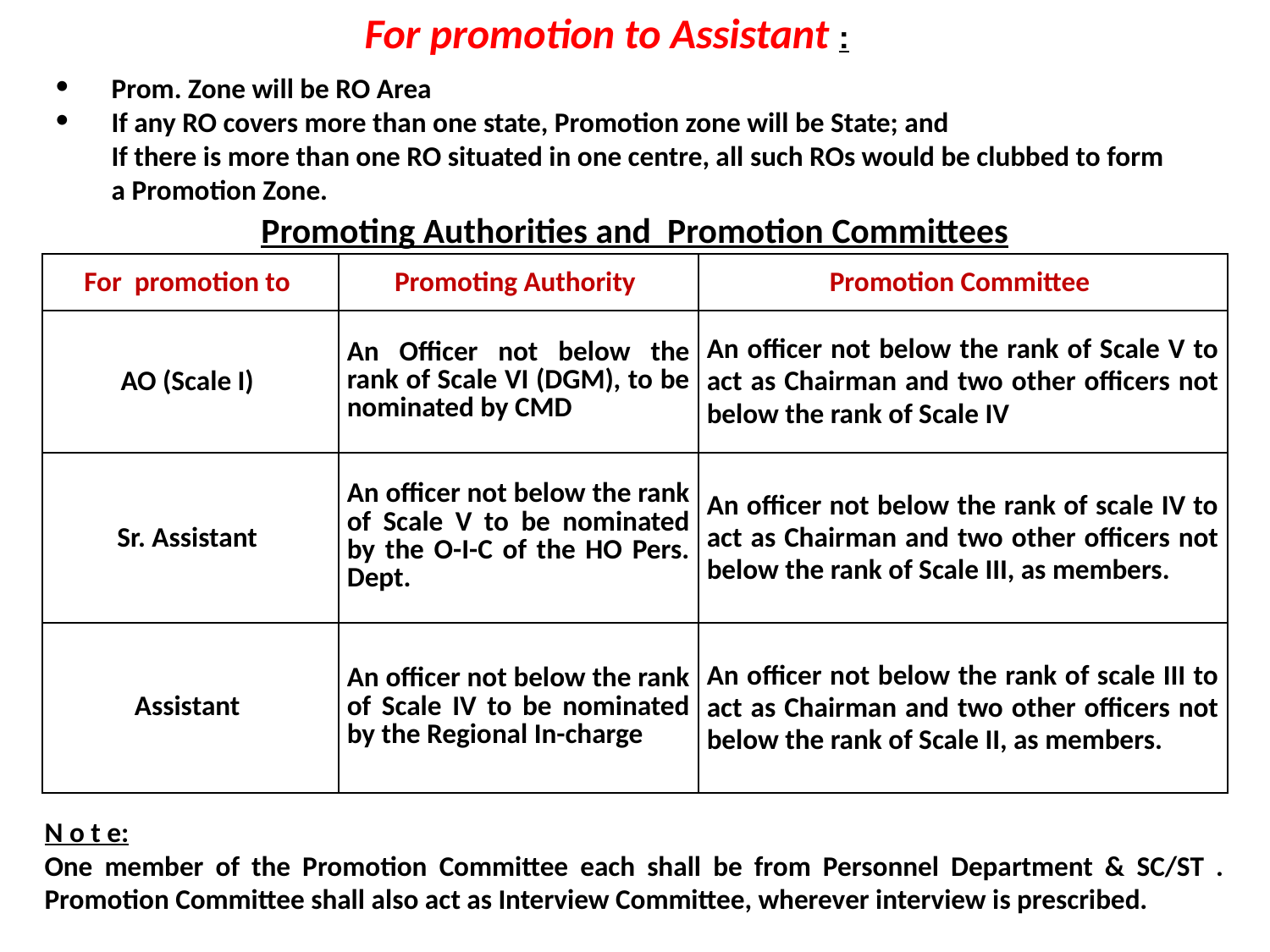

For promotion to Assistant :
Prom. Zone will be RO Area
If any RO covers more than one state, Promotion zone will be State; and
If there is more than one RO situated in one centre, all such ROs would be clubbed to form a Promotion Zone.
Promoting Authorities and  Promotion Committees
| For promotion to | Promoting Authority | Promotion Committee |
| --- | --- | --- |
| AO (Scale I) | An Officer not below the rank of Scale VI (DGM), to be nominated by CMD | An officer not below the rank of Scale V to act as Chairman and two other officers not below the rank of Scale IV |
| Sr. Assistant | An officer not below the rank of Scale V to be nominated by the O-I-C of the HO Pers. Dept. | An officer not below the rank of scale IV to act as Chairman and two other officers not below the rank of Scale III, as members. |
| Assistant | An officer not below the rank of Scale IV to be nominated by the Regional In-charge | An officer not below the rank of scale III to act as Chairman and two other officers not below the rank of Scale II, as members. |
N o t e:
One member of the Promotion Committee each shall be from Personnel Department & SC/ST . Promotion Committee shall also act as Interview Committee, wherever interview is prescribed.